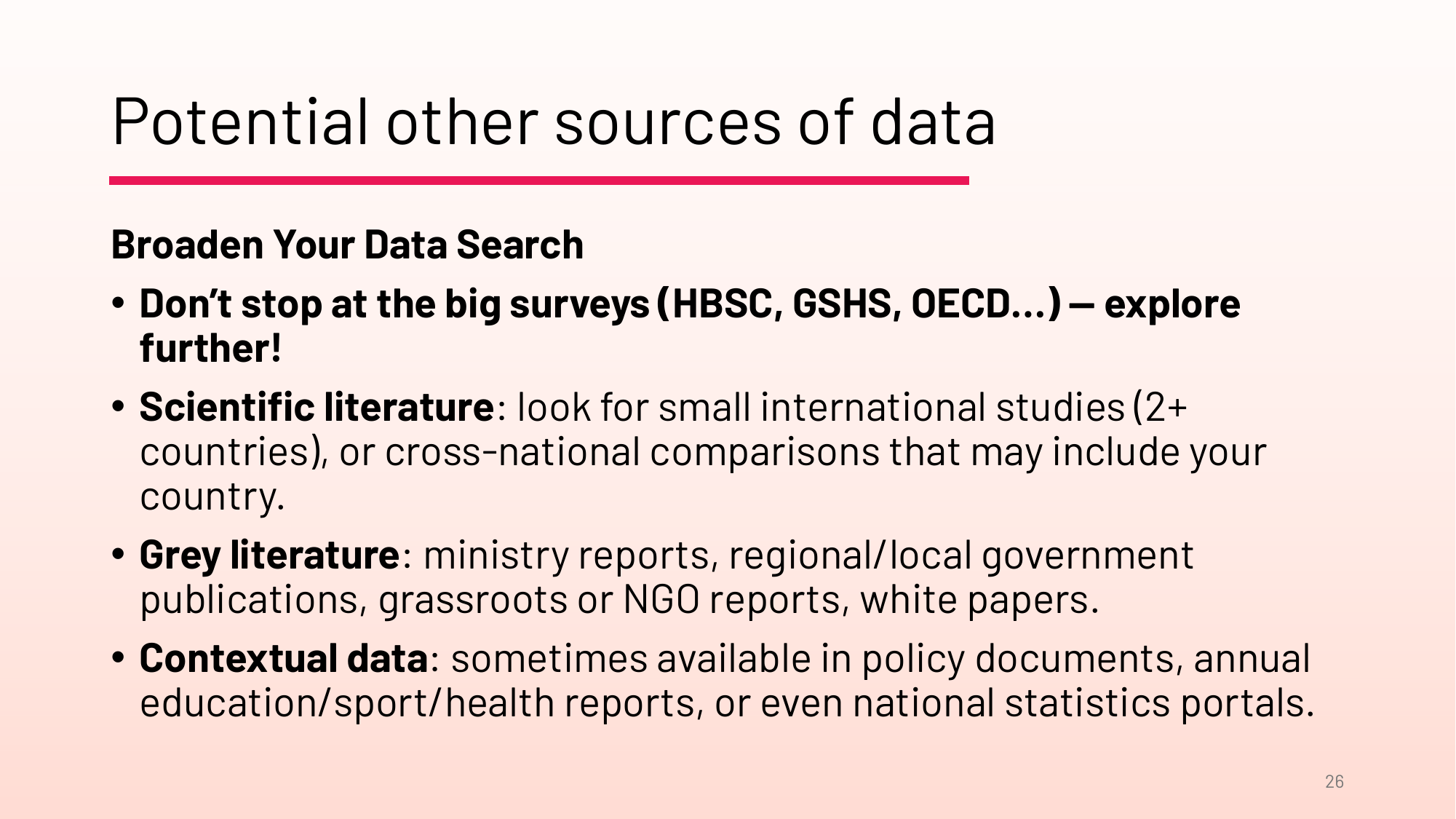

# Potential other sources of data
Broaden Your Data Search
Don’t stop at the big surveys (HBSC, GSHS, OECD…) — explore further!
Scientific literature: look for small international studies (2+ countries), or cross-national comparisons that may include your country.
Grey literature: ministry reports, regional/local government publications, grassroots or NGO reports, white papers.
Contextual data: sometimes available in policy documents, annual education/sport/health reports, or even national statistics portals.
26